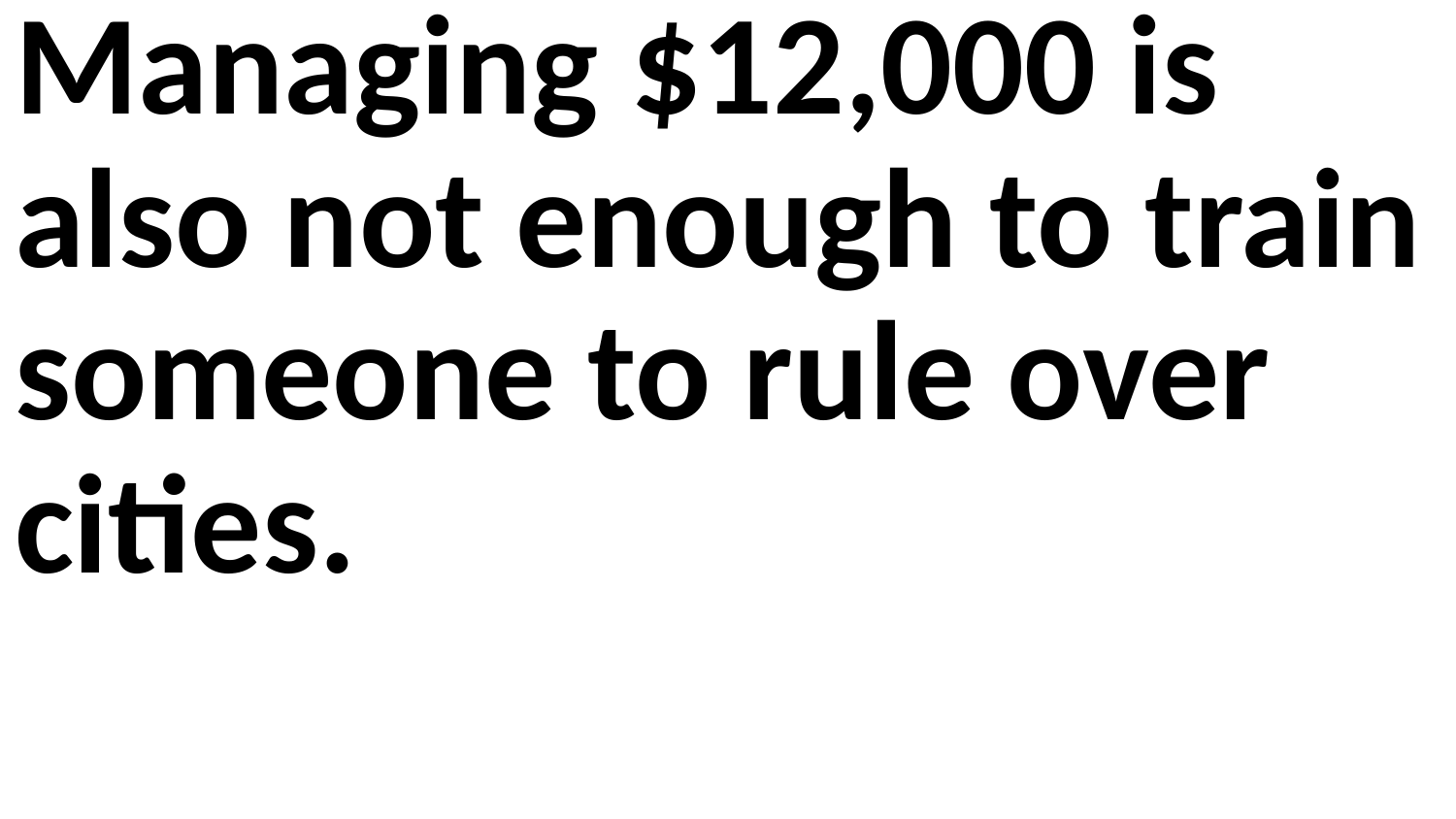

Managing $12,000 is also not enough to train someone to rule over cities.